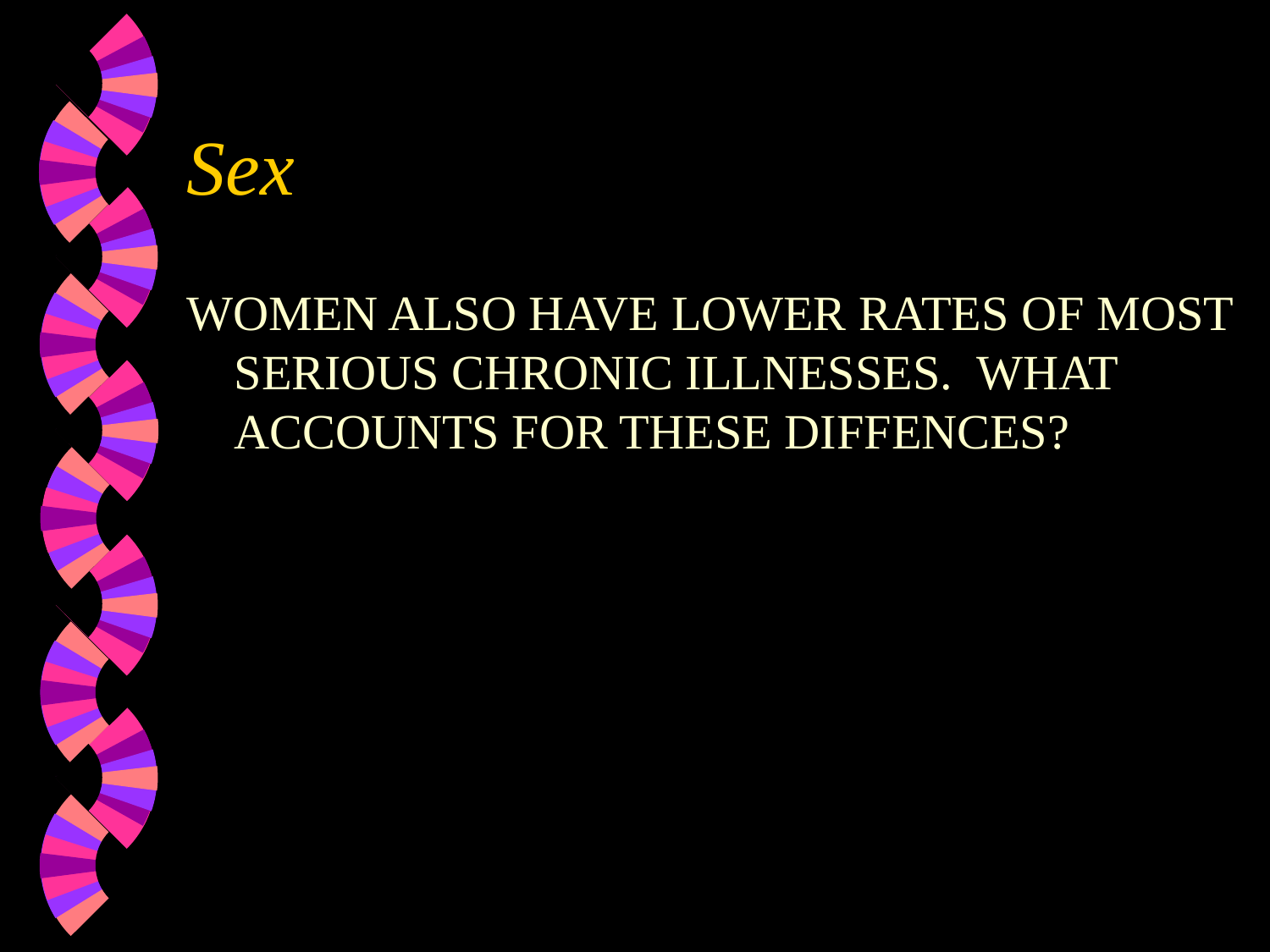

# Sex
WOMEN ALSO HAVE LOWER RATES OF MOST SERIOUS CHRONIC ILLNESSES.  WHAT ACCOUNTS FOR THESE DIFFENCES?